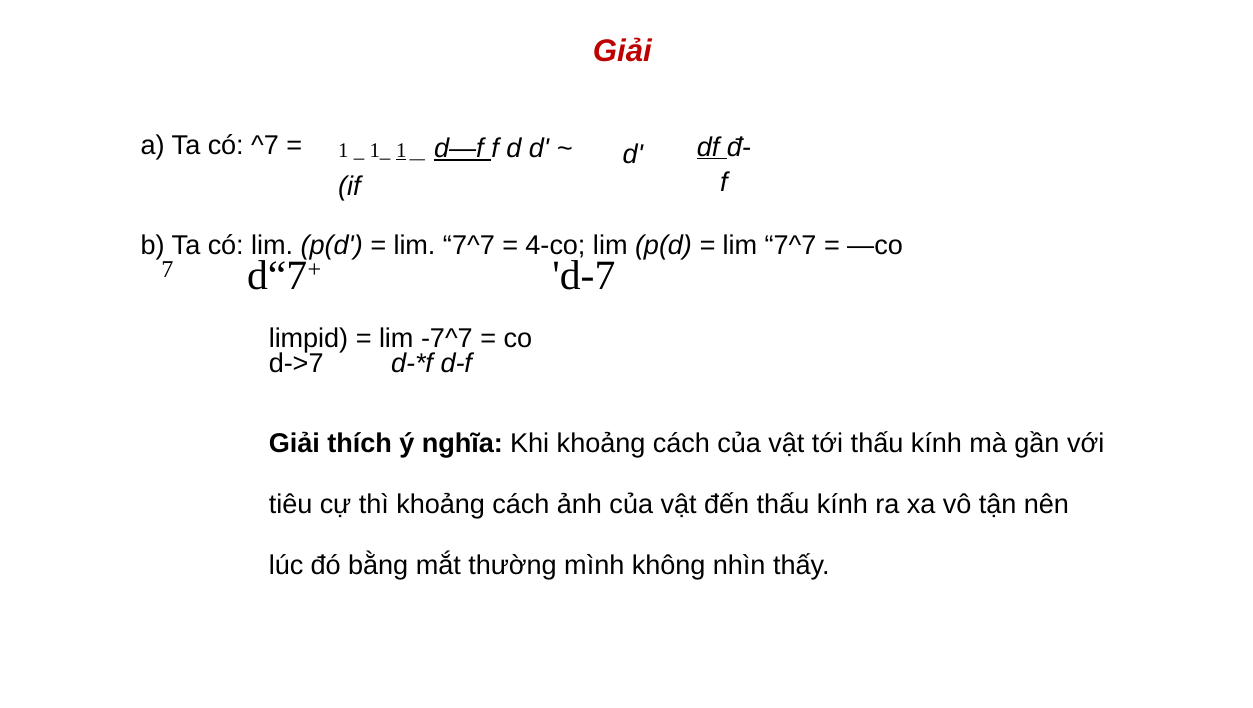

Giải
1 _ 1_ 1 _ d—f f d d' ~ (if
df đ-f
a) Ta có: ^7 =
d'
b) Ta có: lim. (p(d') = lim. “7^7 = 4-co; lim (p(d) = lim “7^7 = —co
7       d“7+                      'd-7
limpid) = lim -7^7 = co
d->7         d-*f d-f
Giải thích ý nghĩa: Khi khoảng cách của vật tới thấu kính mà gần với tiêu cự thì khoảng cách ảnh của vật đến thấu kính ra xa vô tận nên lúc đó bằng mắt thường mình không nhìn thấy.